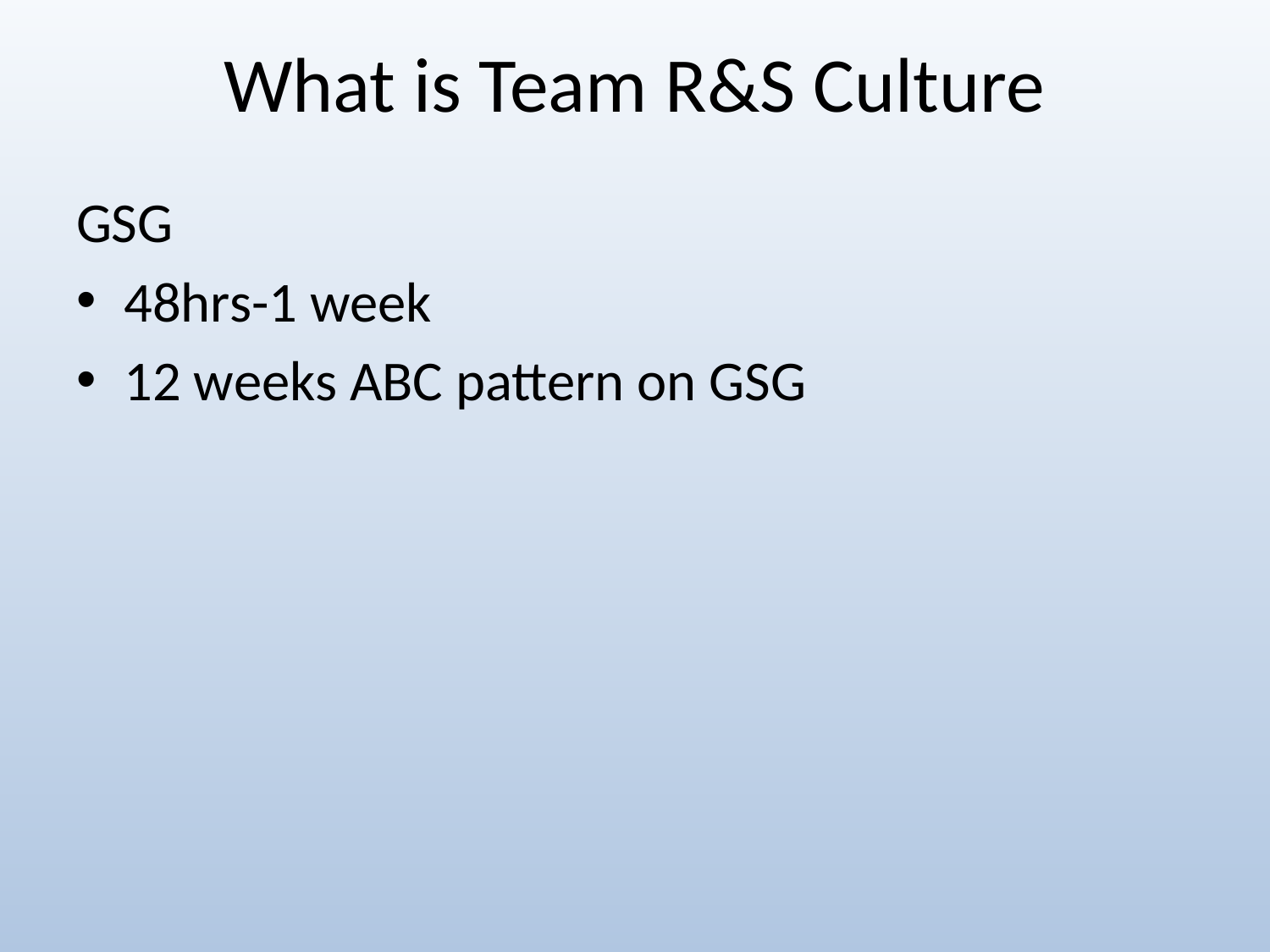

# What is Team R&S Culture
GSG
48hrs-1 week
12 weeks ABC pattern on GSG